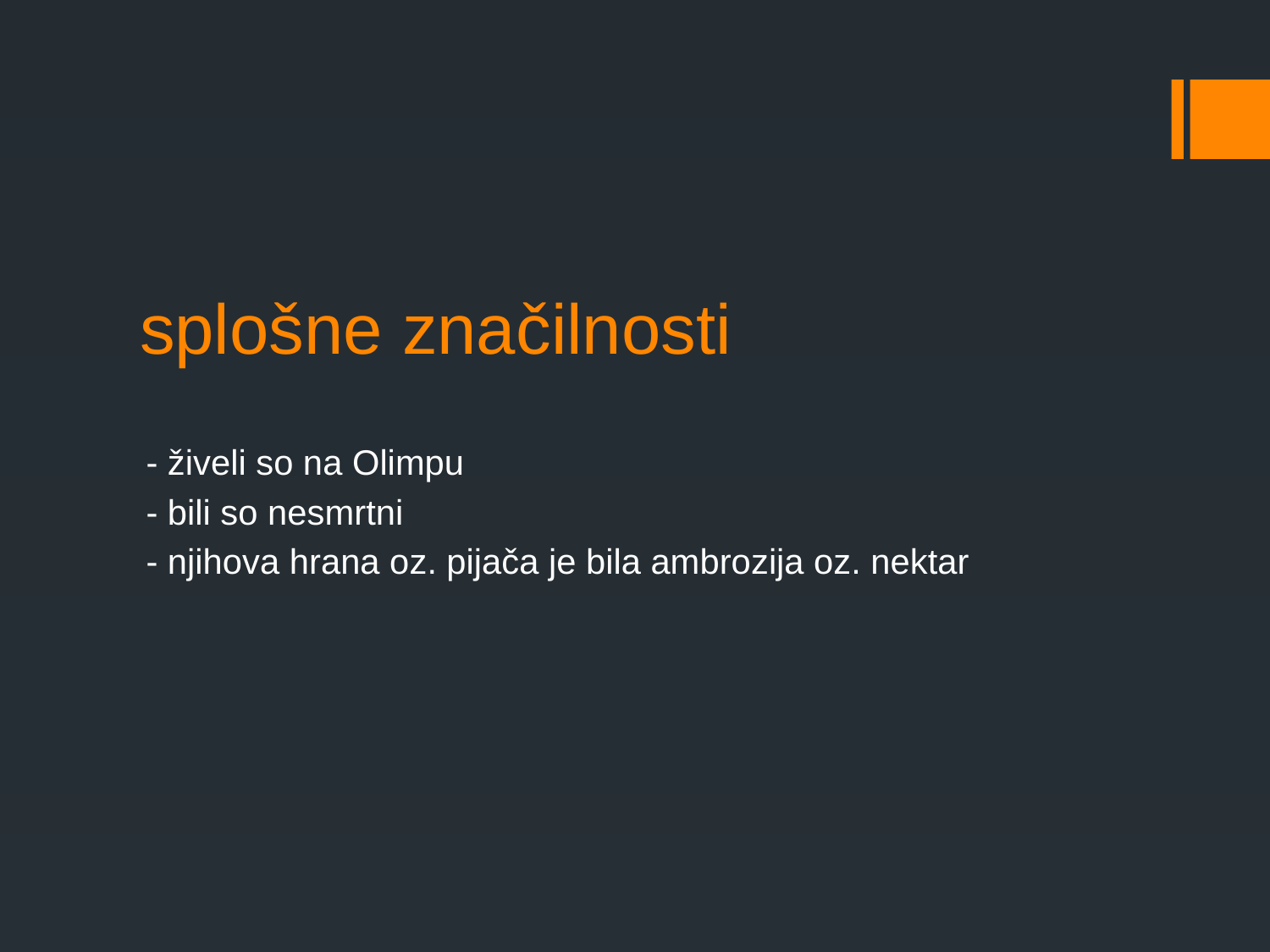

# splošne značilnosti

- živeli so na Olimpu
- bili so nesmrtni
- njihova hrana oz. pijača je bila ambrozija oz. nektar